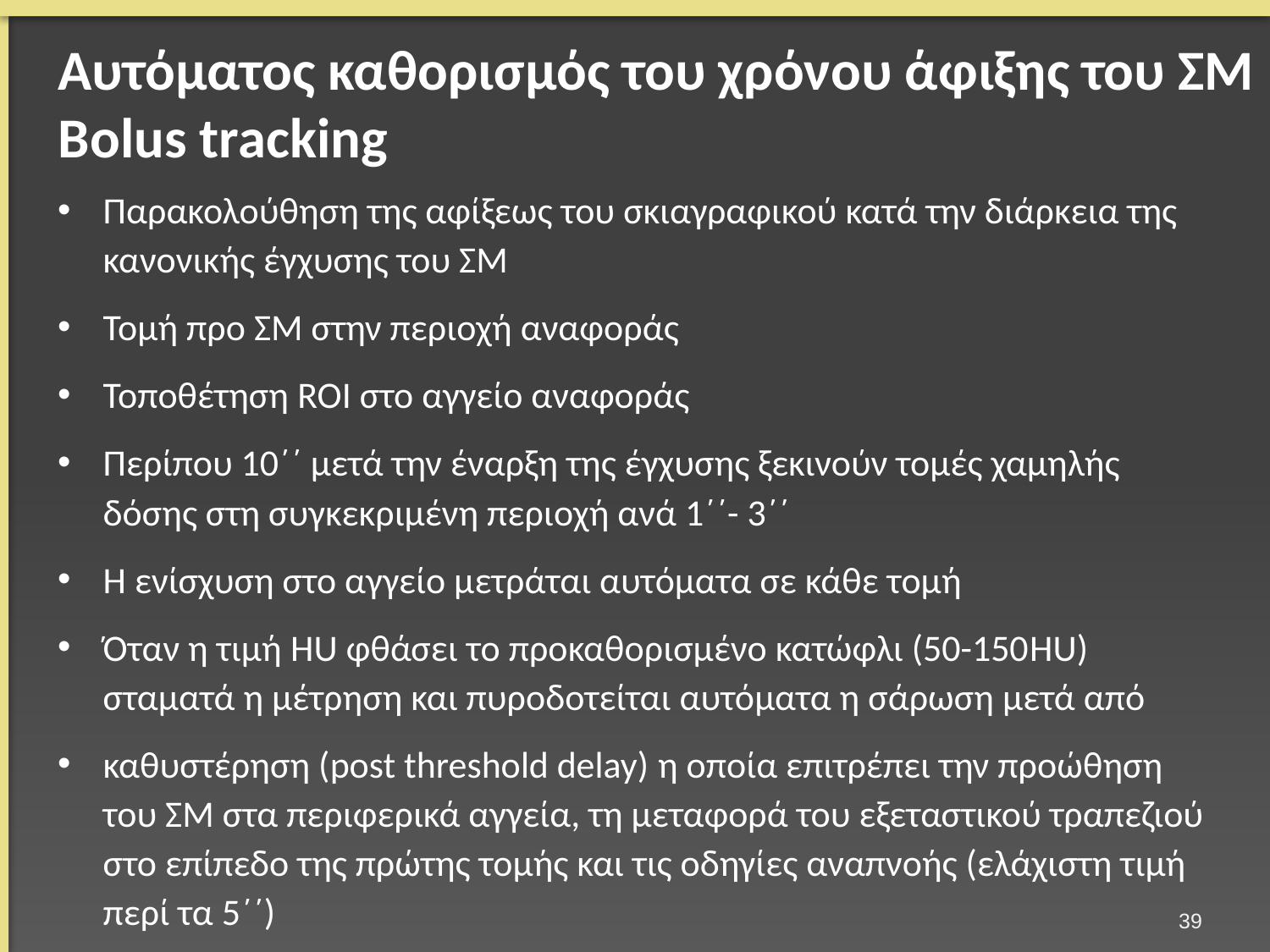

# Αυτόματος καθορισμός του χρόνου άφιξης του ΣΜ Bolus tracking
Παρακολούθηση της αφίξεως του σκιαγραφικού κατά την διάρκεια της κανονικής έγχυσης του ΣΜ
Τομή προ ΣΜ στην περιοχή αναφοράς
Τοποθέτηση ROI στο αγγείο αναφοράς
Περίπου 10΄΄ μετά την έναρξη της έγχυσης ξεκινούν τομές χαμηλής δόσης στη συγκεκριμένη περιοχή ανά 1΄΄- 3΄΄
Η ενίσχυση στο αγγείο μετράται αυτόματα σε κάθε τομή
Όταν η τιμή HU φθάσει το προκαθορισμένο κατώφλι (50-150HU) σταματά η μέτρηση και πυροδοτείται αυτόματα η σάρωση μετά από
καθυστέρηση (post threshold delay) η οποία επιτρέπει την προώθηση του ΣΜ στα περιφερικά αγγεία, τη μεταφορά του εξεταστικού τραπεζιού στο επίπεδο της πρώτης τομής και τις οδηγίες αναπνοής (ελάχιστη τιμή περί τα 5΄΄)
39